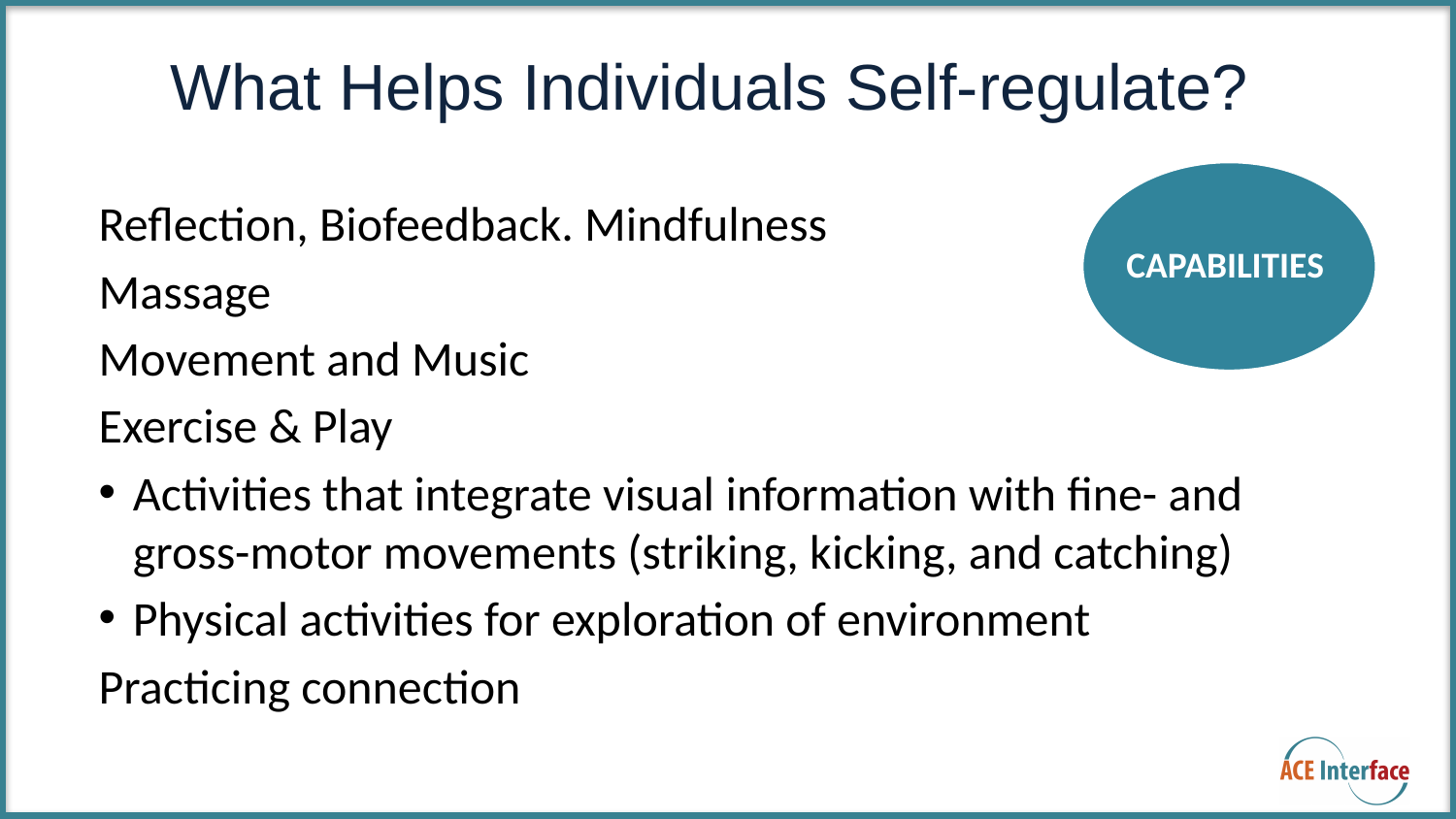

What Helps Individuals Self-regulate?

Capabilities
Reflection, Biofeedback. Mindfulness
Massage
Movement and Music
Exercise & Play
Activities that integrate visual information with fine- and gross-motor movements (striking, kicking, and catching)
Physical activities for exploration of environment
Practicing connection